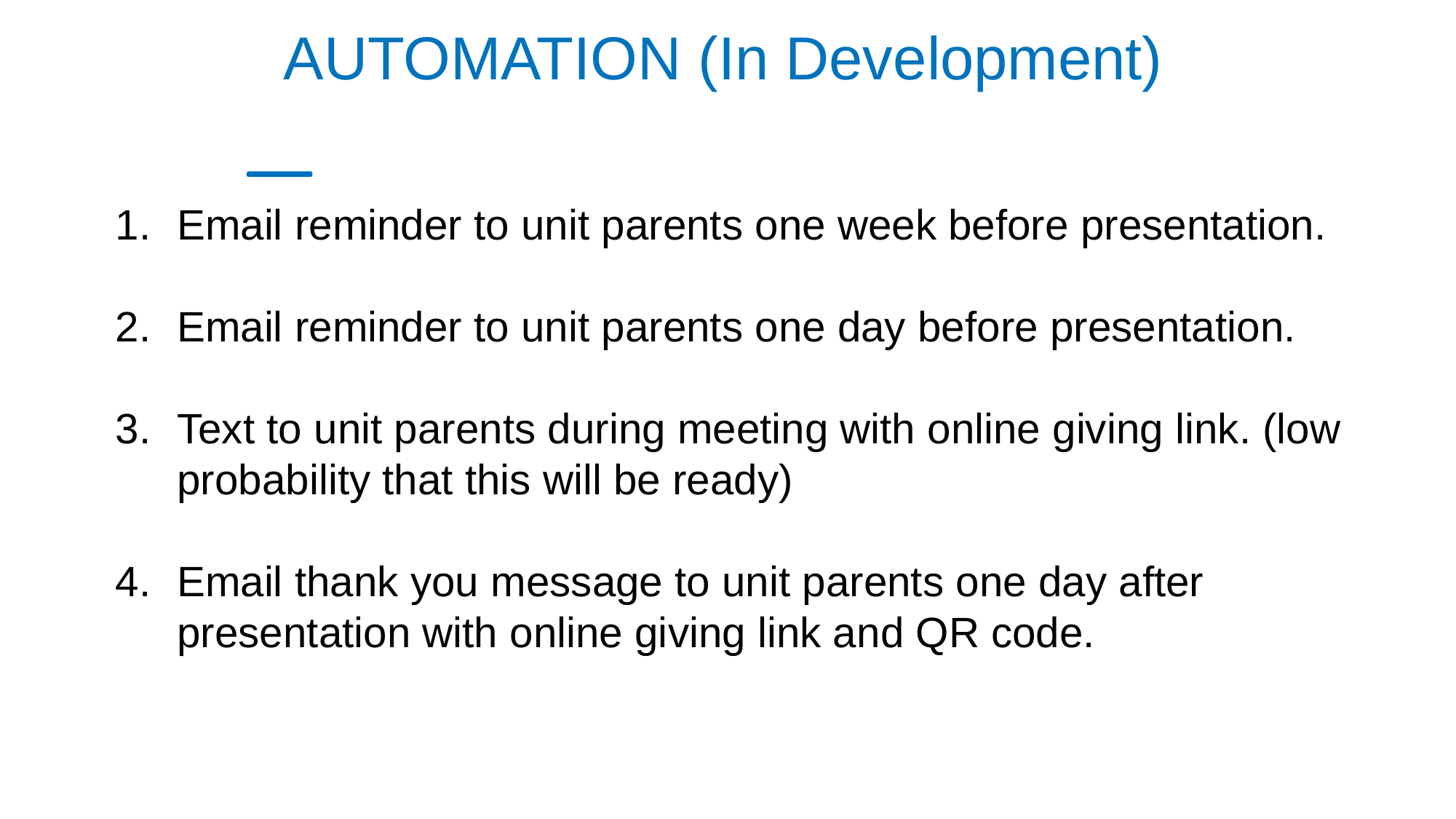

AUTOMATION (In Development)

Email reminder to unit parents one week before presentation.

Email reminder to unit parents one day before presentation.

Text to unit parents during meeting with online giving link. (low probability that this will be ready)

Email thank you message to unit parents one day after presentation with online giving link and QR code.